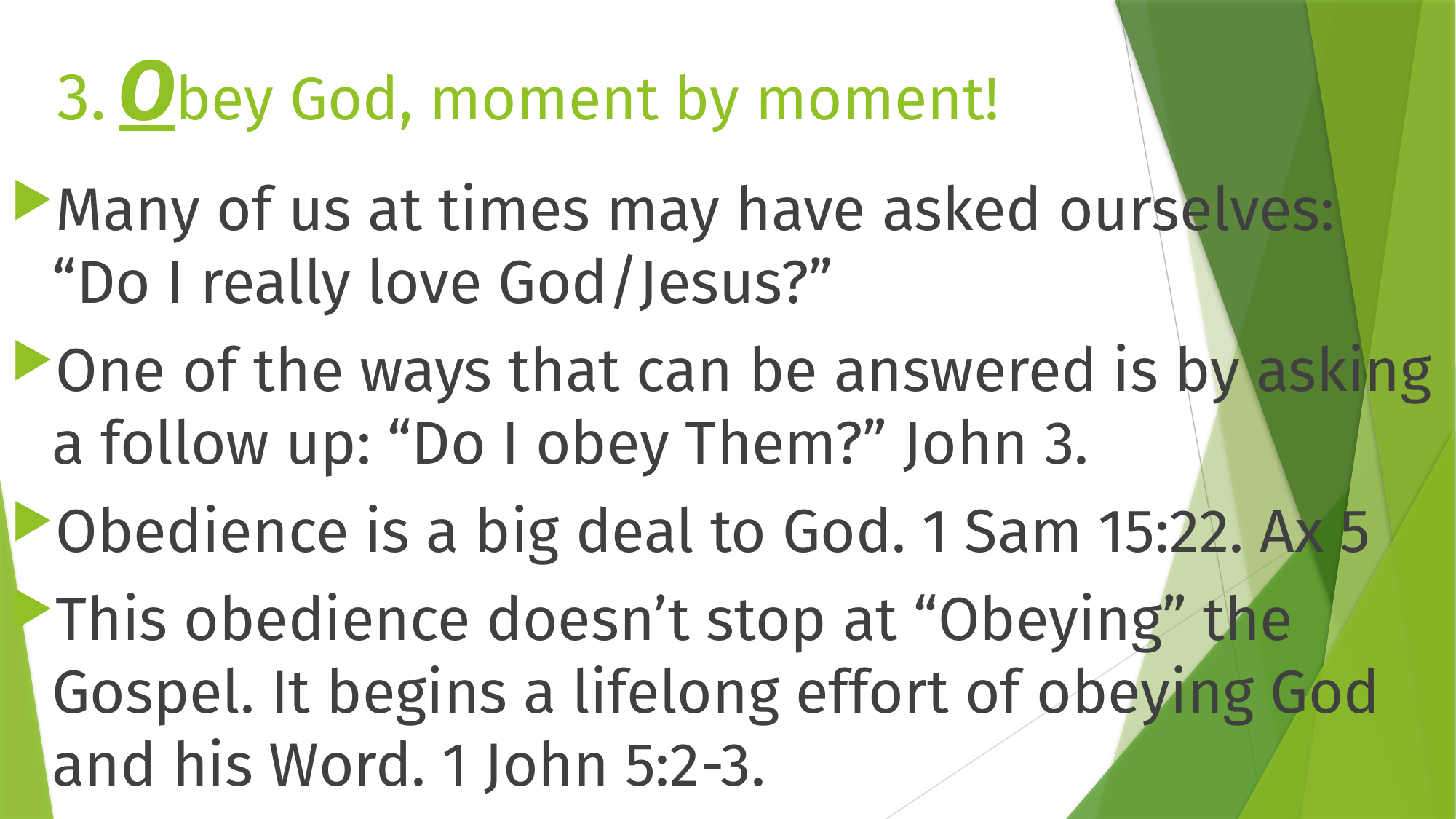

# 3. Obey God, moment by moment!
Many of us at times may have asked ourselves: “Do I really love God/Jesus?”
One of the ways that can be answered is by asking a follow up: “Do I obey Them?” John 3.
Obedience is a big deal to God. 1 Sam 15:22. Ax 5
This obedience doesn’t stop at “Obeying” the Gospel. It begins a lifelong effort of obeying God and his Word. 1 John 5:2-3.